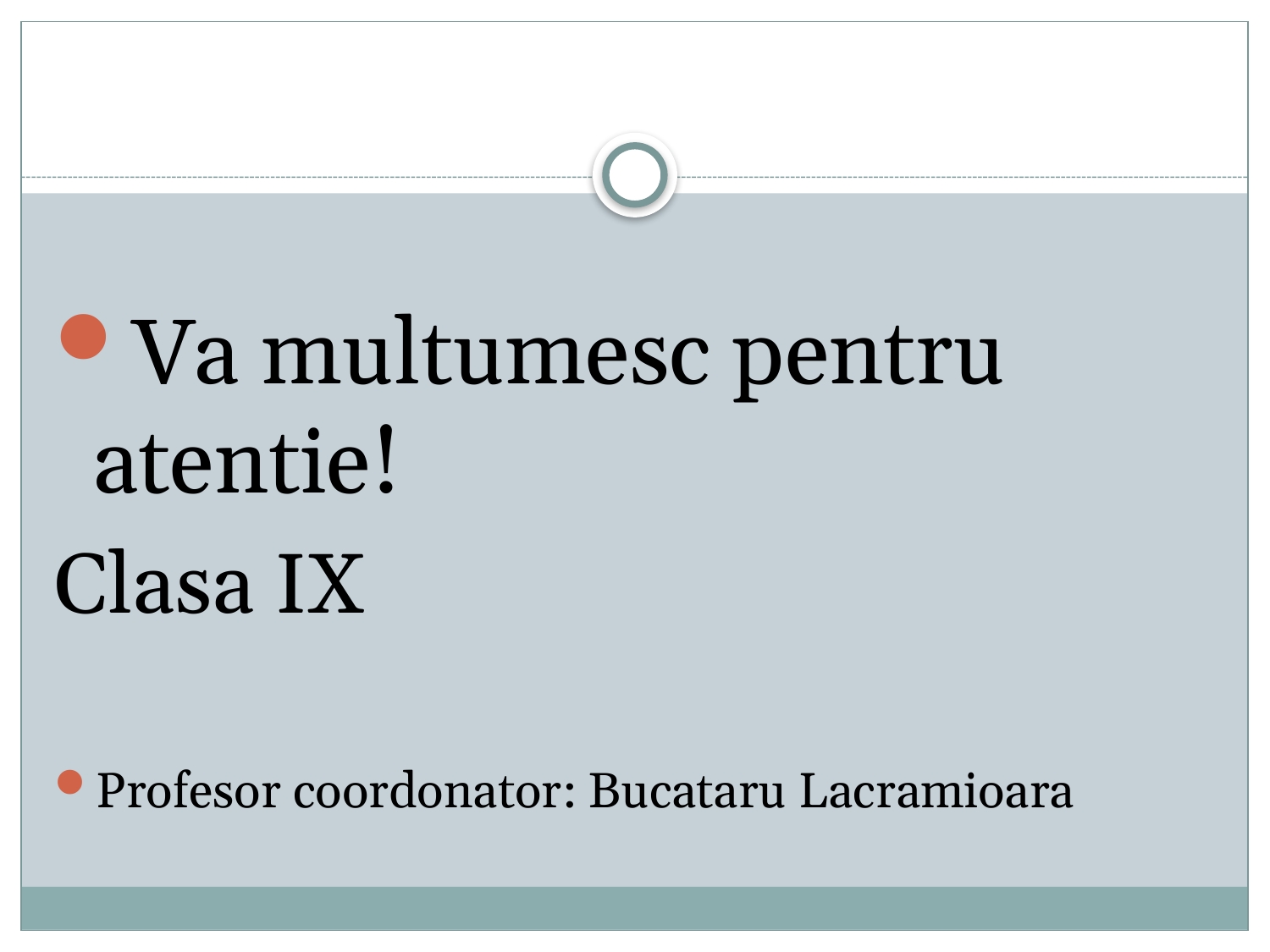

#
Va multumesc pentru atentie!
Clasa IX

Profesor coordonator: Bucataru Lacramioara